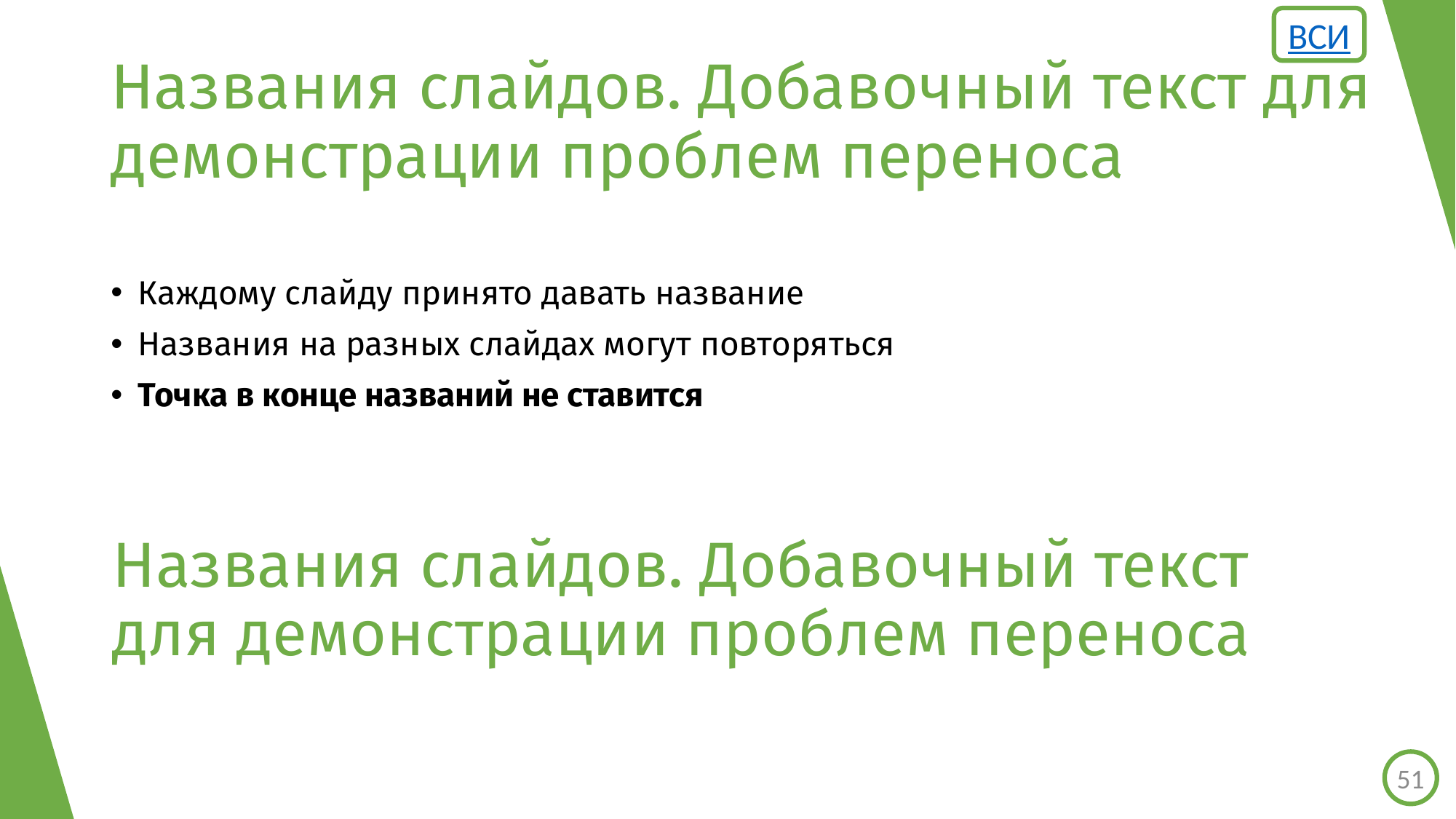

ВСИ
# Названия слайдов. Добавочный текст для демонстрации проблем переноса
Каждому слайду принято давать название
Названия на разных слайдах могут повторяться
Точка в конце названий не ставится
Названия слайдов. Добавочный текст
для демонстрации проблем переноса

51